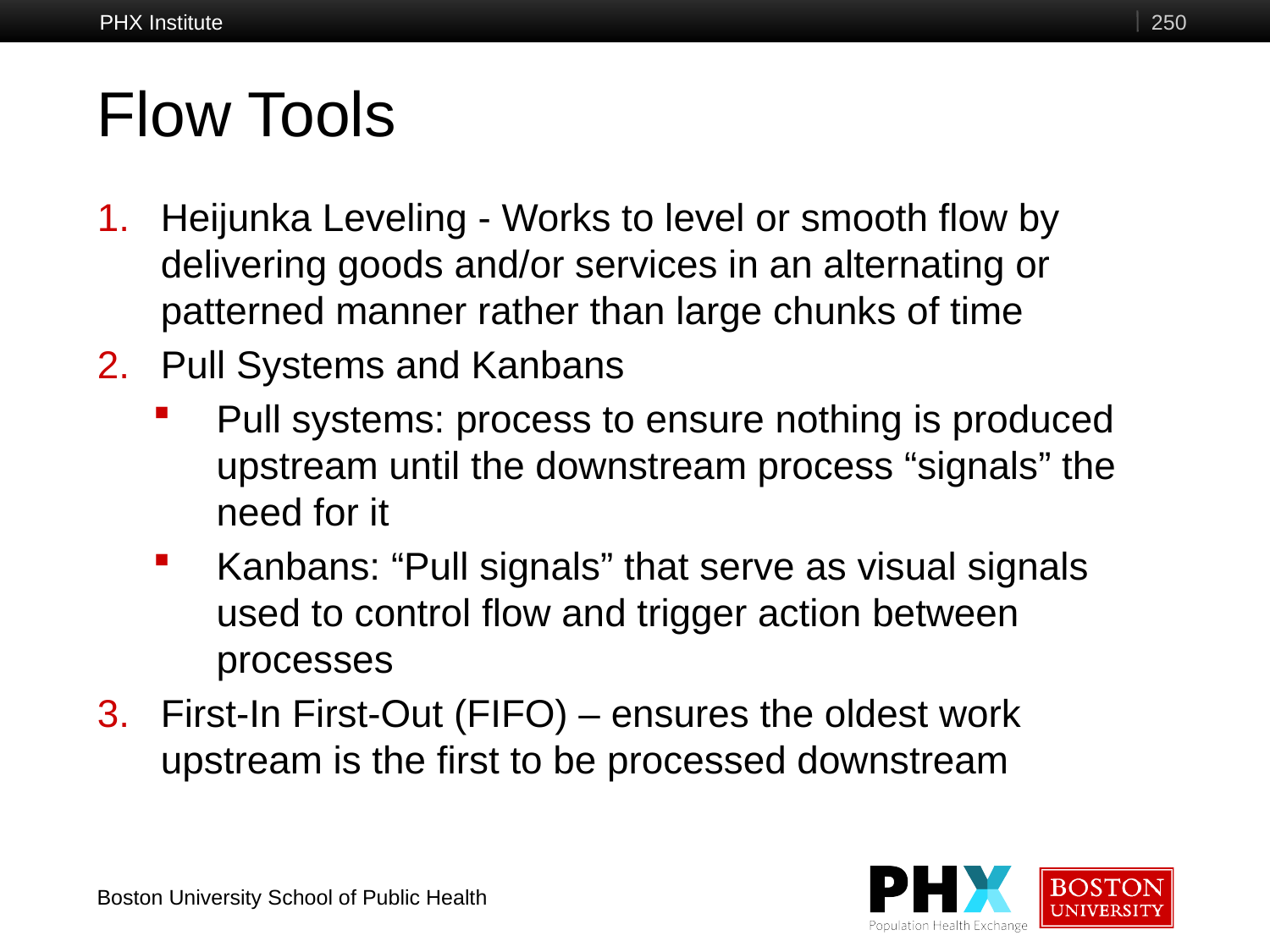

PHX Institute
250
# Flow Tools
Heijunka Leveling - Works to level or smooth flow by delivering goods and/or services in an alternating or patterned manner rather than large chunks of time
Pull Systems and Kanbans
Pull systems: process to ensure nothing is produced upstream until the downstream process “signals” the need for it
Kanbans: “Pull signals” that serve as visual signals used to control flow and trigger action between processes
First-In First-Out (FIFO) – ensures the oldest work upstream is the first to be processed downstream